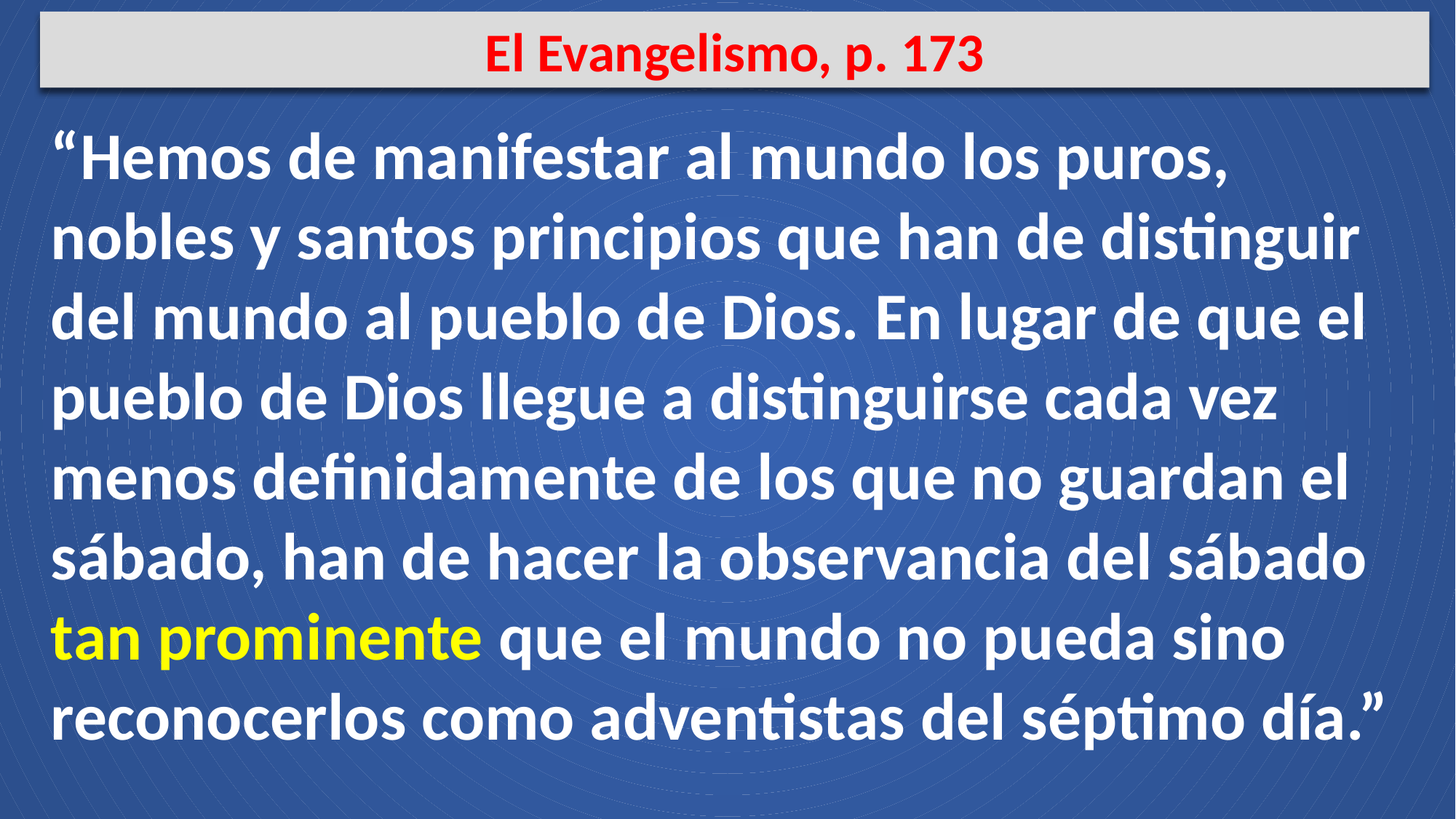

El Evangelismo, p. 173
“Hemos de manifestar al mundo los puros, nobles y santos principios que han de distinguir del mundo al pueblo de Dios. En lugar de que el pueblo de Dios llegue a distinguirse cada vez menos definidamente de los que no guardan el sábado, han de hacer la observancia del sábado tan prominente que el mundo no pueda sino reconocerlos como adventistas del séptimo día.”